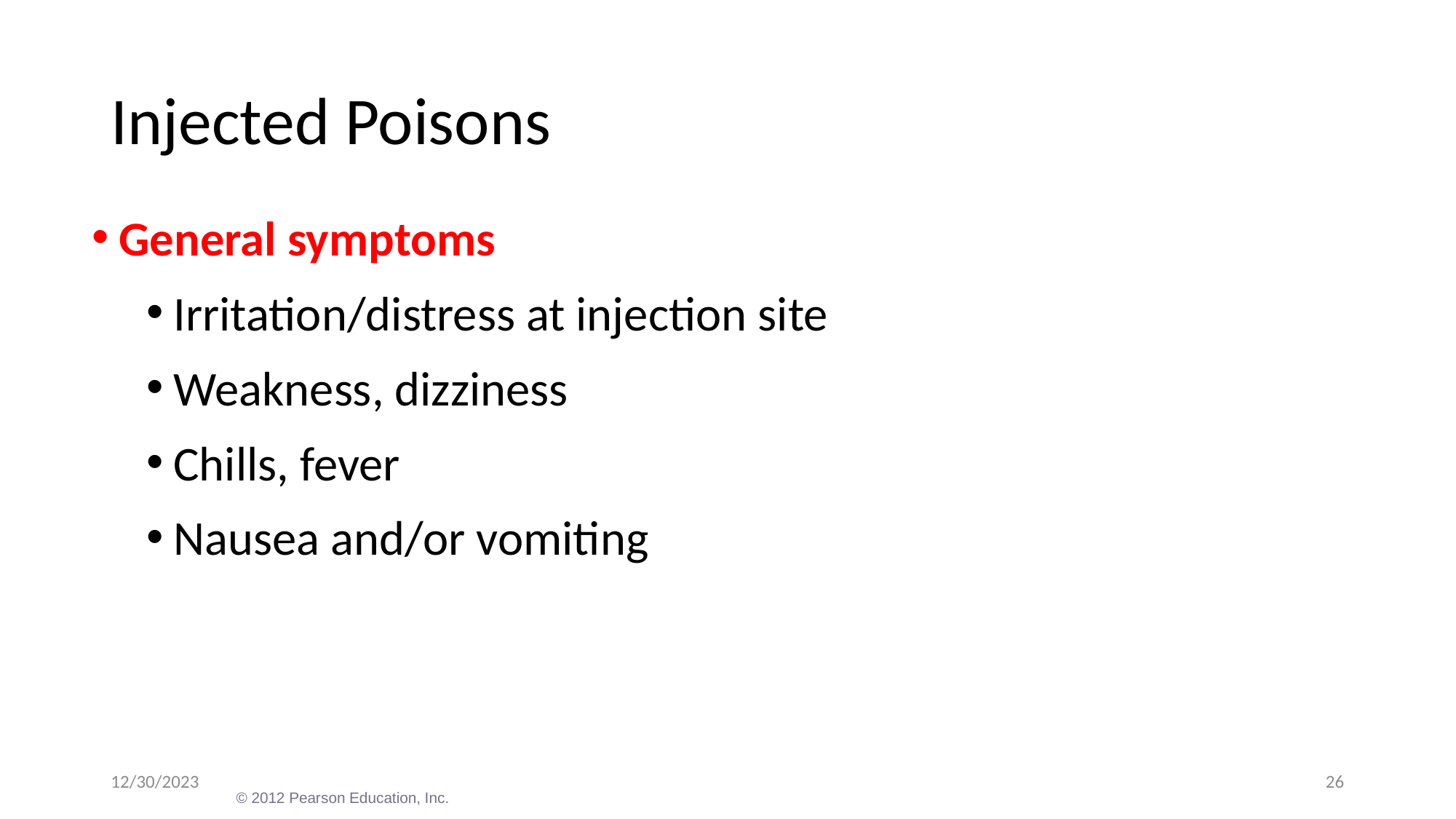

# Injected Poisons
General symptoms
Irritation/distress at injection site
Weakness, dizziness
Chills, fever
Nausea and/or vomiting

12/30/2023
26
© 2012 Pearson Education, Inc.